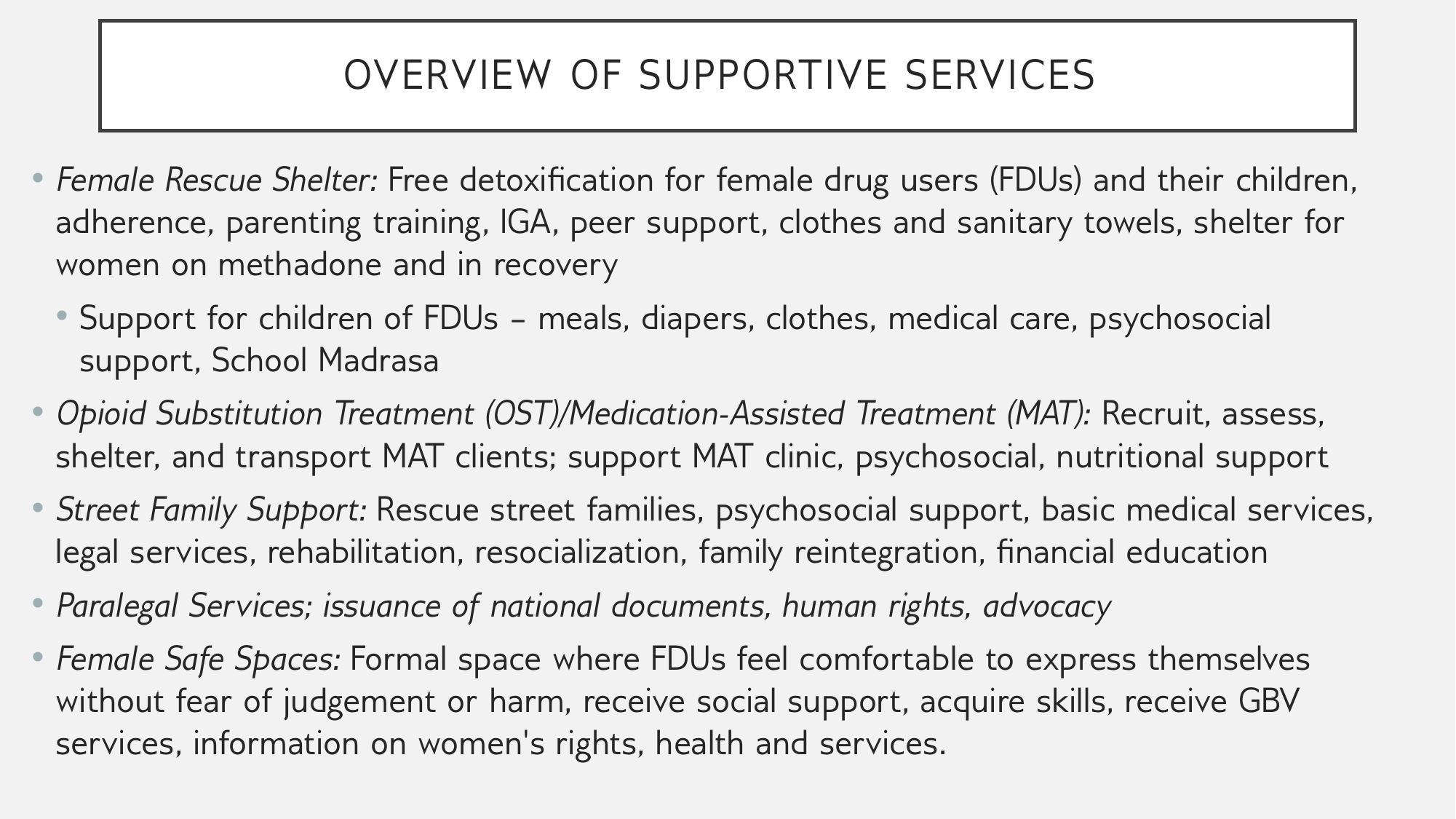

# Overview of supportive Services
Female Rescue Shelter: Free detoxification for female drug users (FDUs) and their children, adherence, parenting training, IGA, peer support, clothes and sanitary towels, shelter for women on methadone and in recovery
Support for children of FDUs – meals, diapers, clothes, medical care, psychosocial support, School Madrasa
Opioid Substitution Treatment (OST)/Medication-Assisted Treatment (MAT): Recruit, assess, shelter, and transport MAT clients; support MAT clinic, psychosocial, nutritional support
Street Family Support: Rescue street families, psychosocial support, basic medical services, legal services, rehabilitation, resocialization, family reintegration, financial education
Paralegal Services; issuance of national documents, human rights, advocacy
Female Safe Spaces: Formal space where FDUs feel comfortable to express themselves without fear of judgement or harm, receive social support, acquire skills, receive GBV services, information on women's rights, health and services.